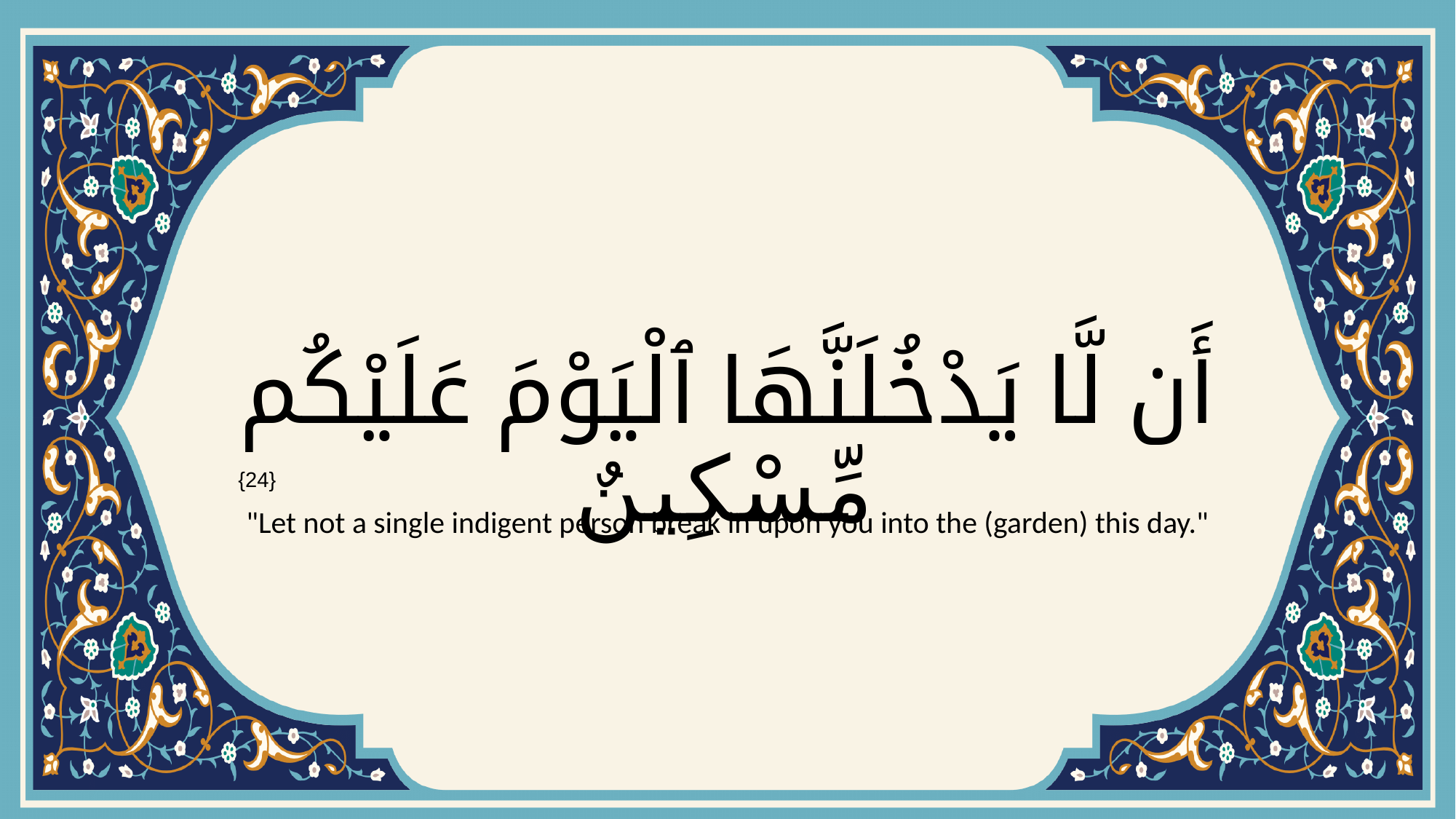

# أَن لَّا يَدْخُلَنَّهَا ٱلْيَوْمَ عَلَيْكُم مِّسْكِينٌ
{24}
"Let not a single indigent person break in upon you into the (garden) this day."